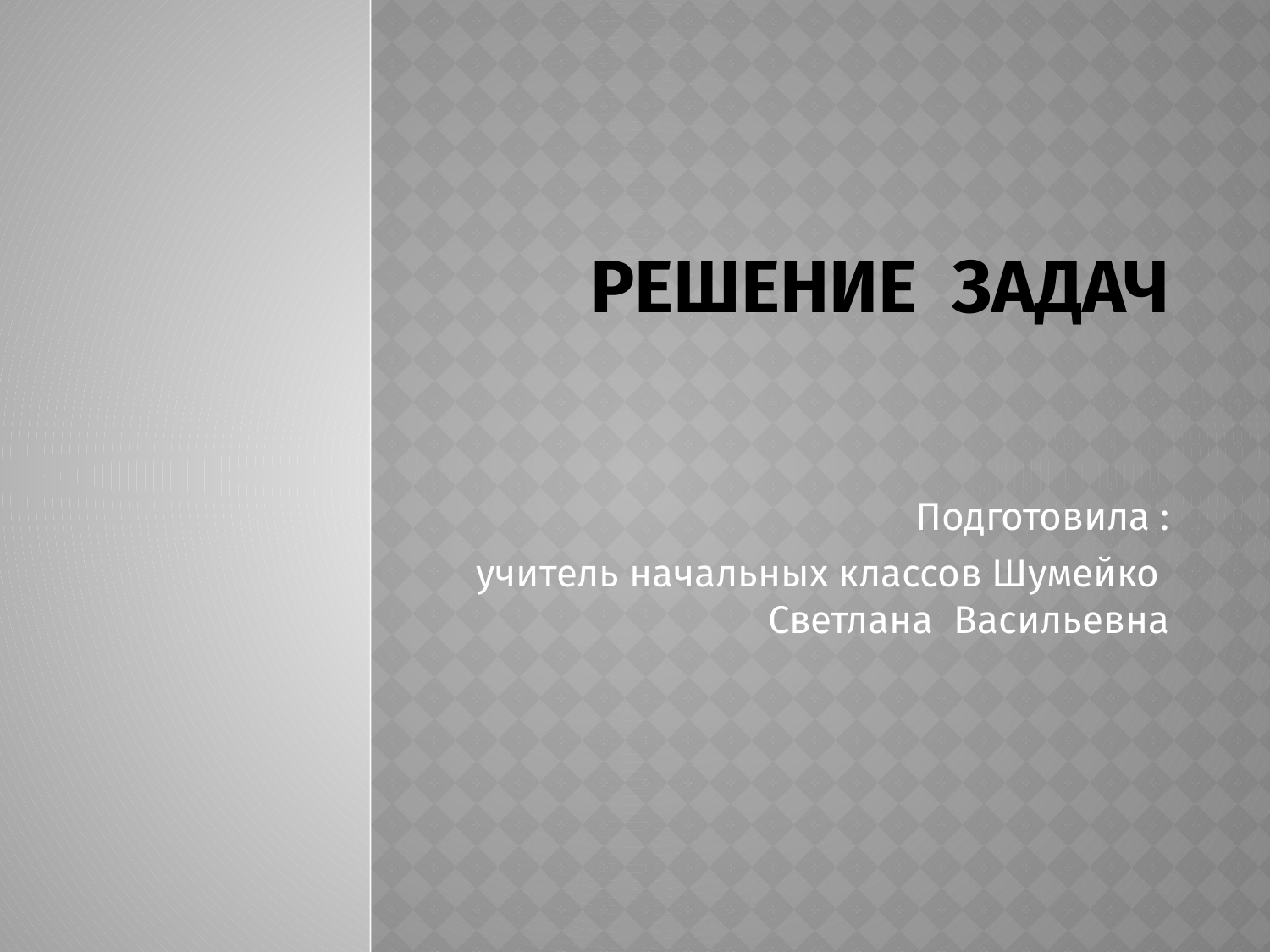

# Решение  задач
Подготовила :
учитель начальных классов Шумейко  Светлана  Васильевна